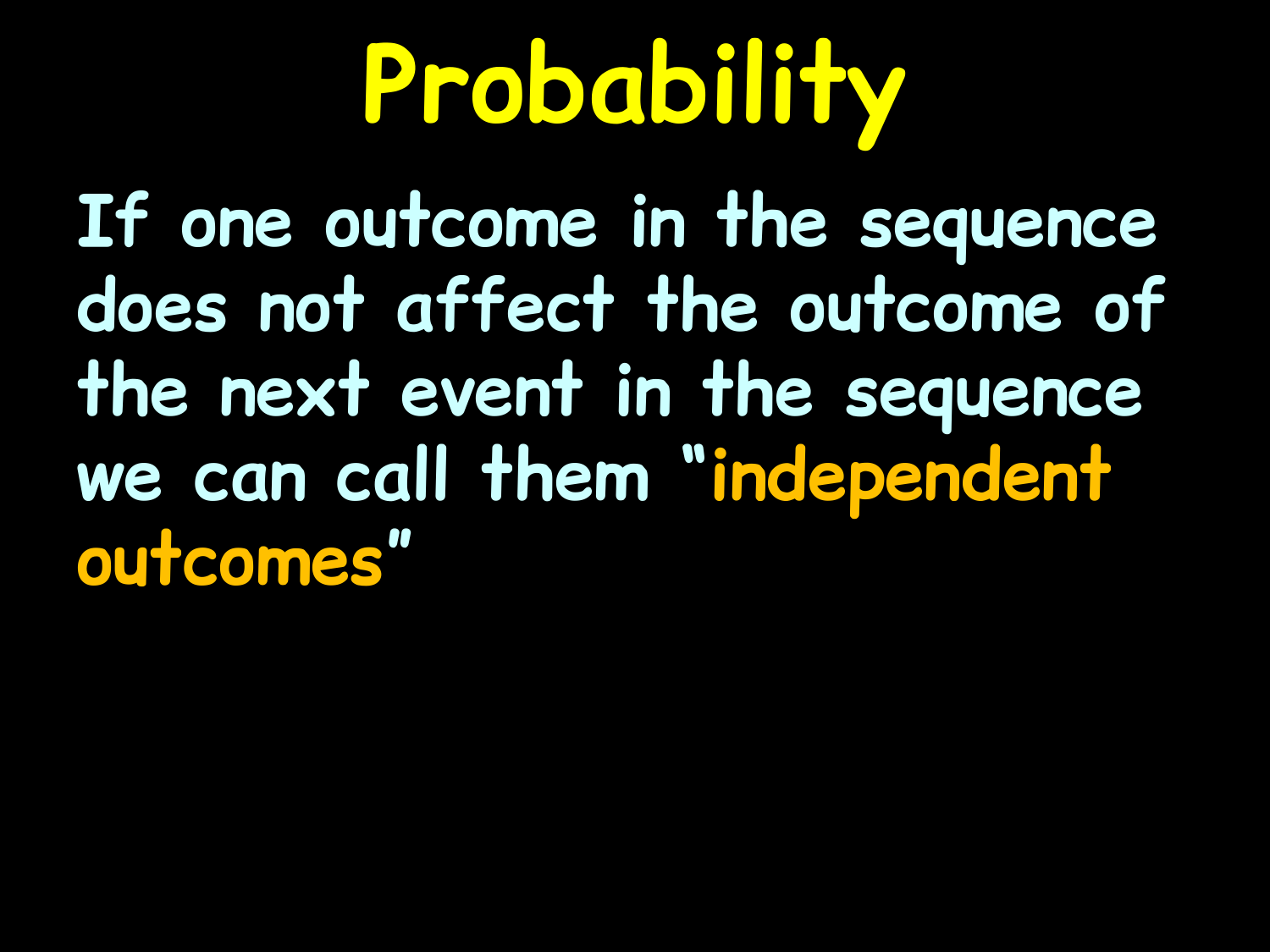

# Probability
If one outcome in the sequence does not affect the outcome of the next event in the sequence we can call them “independent outcomes”